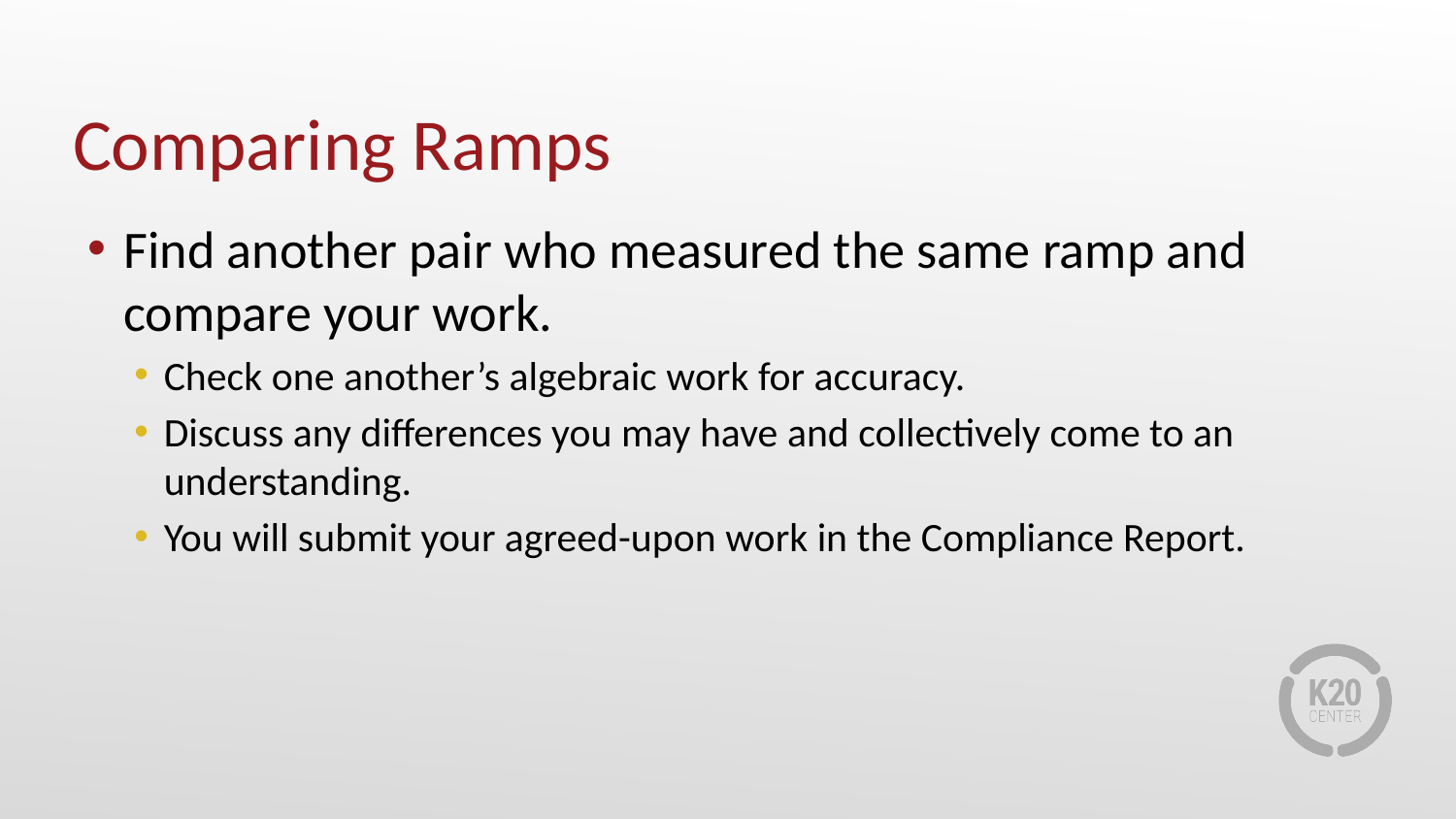

# Comparing Ramps
Find another pair who measured the same ramp and compare your work.
Check one another’s algebraic work for accuracy.
Discuss any differences you may have and collectively come to an understanding.
You will submit your agreed-upon work in the Compliance Report.